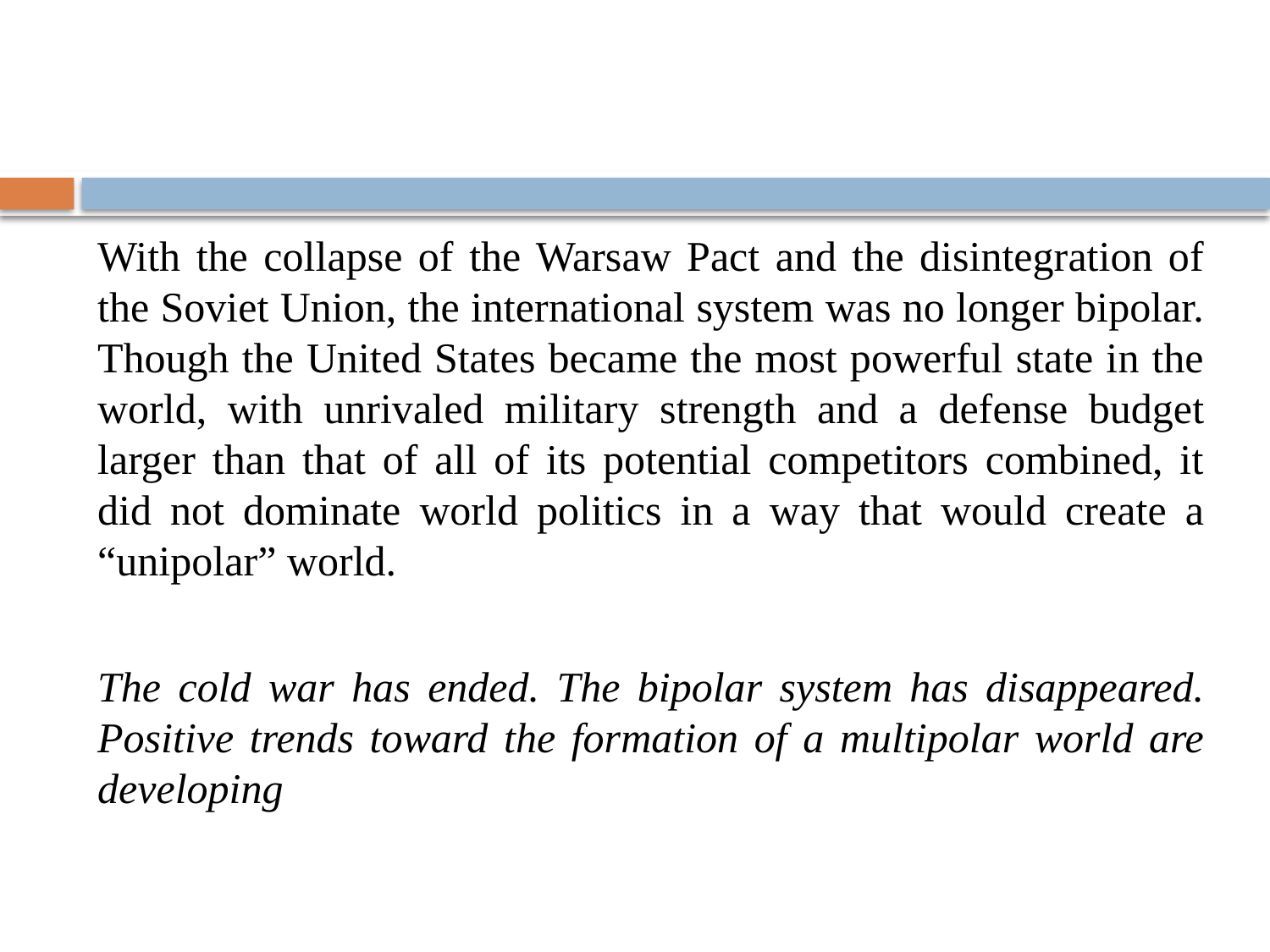

#
With the collapse of the Warsaw Pact and the disintegration of the Soviet Union, the international system was no longer bipolar. Though the United States became the most powerful state in the world, with unrivaled military strength and a defense budget larger than that of all of its potential competitors combined, it did not dominate world politics in a way that would create a “unipolar” world.

The cold war has ended. The bipolar system has disappeared. Positive trends toward the formation of a multipolar world are developing